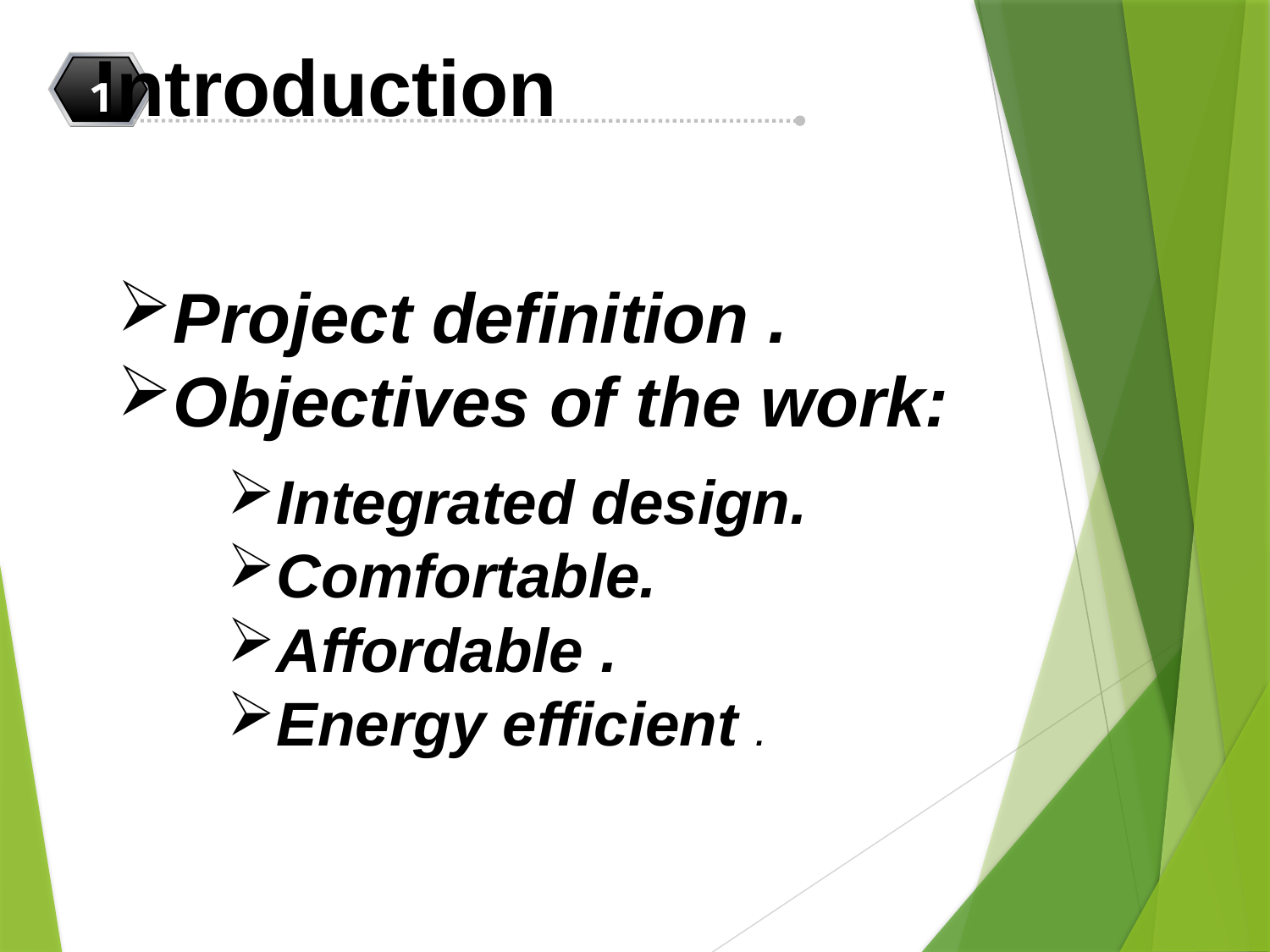

Introduction

1

Project definition .
Objectives of the work:

Integrated design.
Comfortable.
Affordable .
Energy efficient .